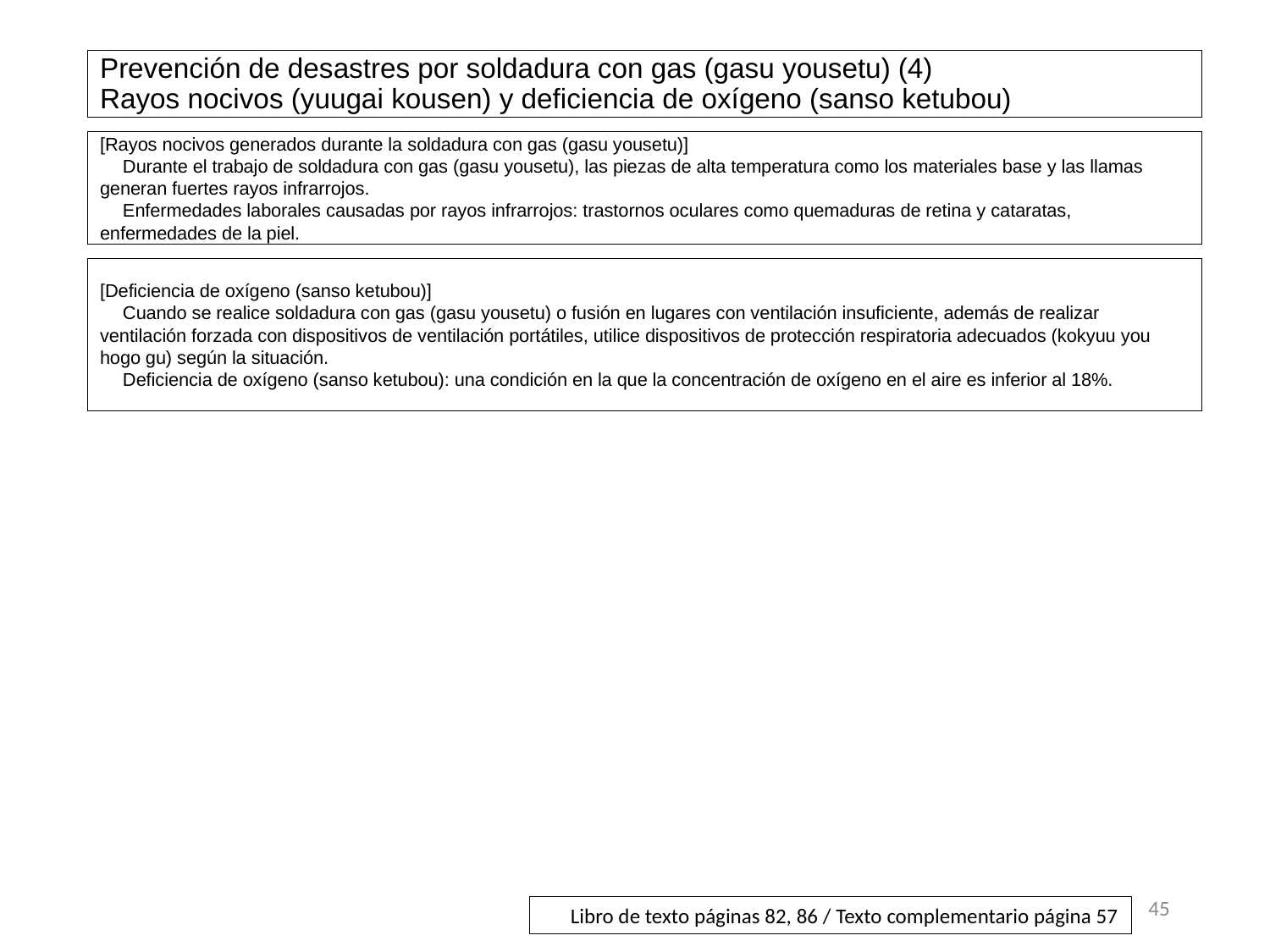

# Prevención de desastres por soldadura con gas (gasu yousetu) (4) Rayos nocivos (yuugai kousen) y deficiencia de oxígeno (sanso ketubou)
[Rayos nocivos generados durante la soldadura con gas (gasu yousetu)]
　Durante el trabajo de soldadura con gas (gasu yousetu), las piezas de alta temperatura como los materiales base y las llamas generan fuertes rayos infrarrojos.
　Enfermedades laborales causadas por rayos infrarrojos: trastornos oculares como quemaduras de retina y cataratas, enfermedades de la piel.
[Deficiencia de oxígeno (sanso ketubou)]
　Cuando se realice soldadura con gas (gasu yousetu) o fusión en lugares con ventilación insuficiente, además de realizar ventilación forzada con dispositivos de ventilación portátiles, utilice dispositivos de protección respiratoria adecuados (kokyuu you hogo gu) según la situación.
　Deficiencia de oxígeno (sanso ketubou): una condición en la que la concentración de oxígeno en el aire es inferior al 18%.
45
Libro de texto páginas 82, 86 / Texto complementario página 57